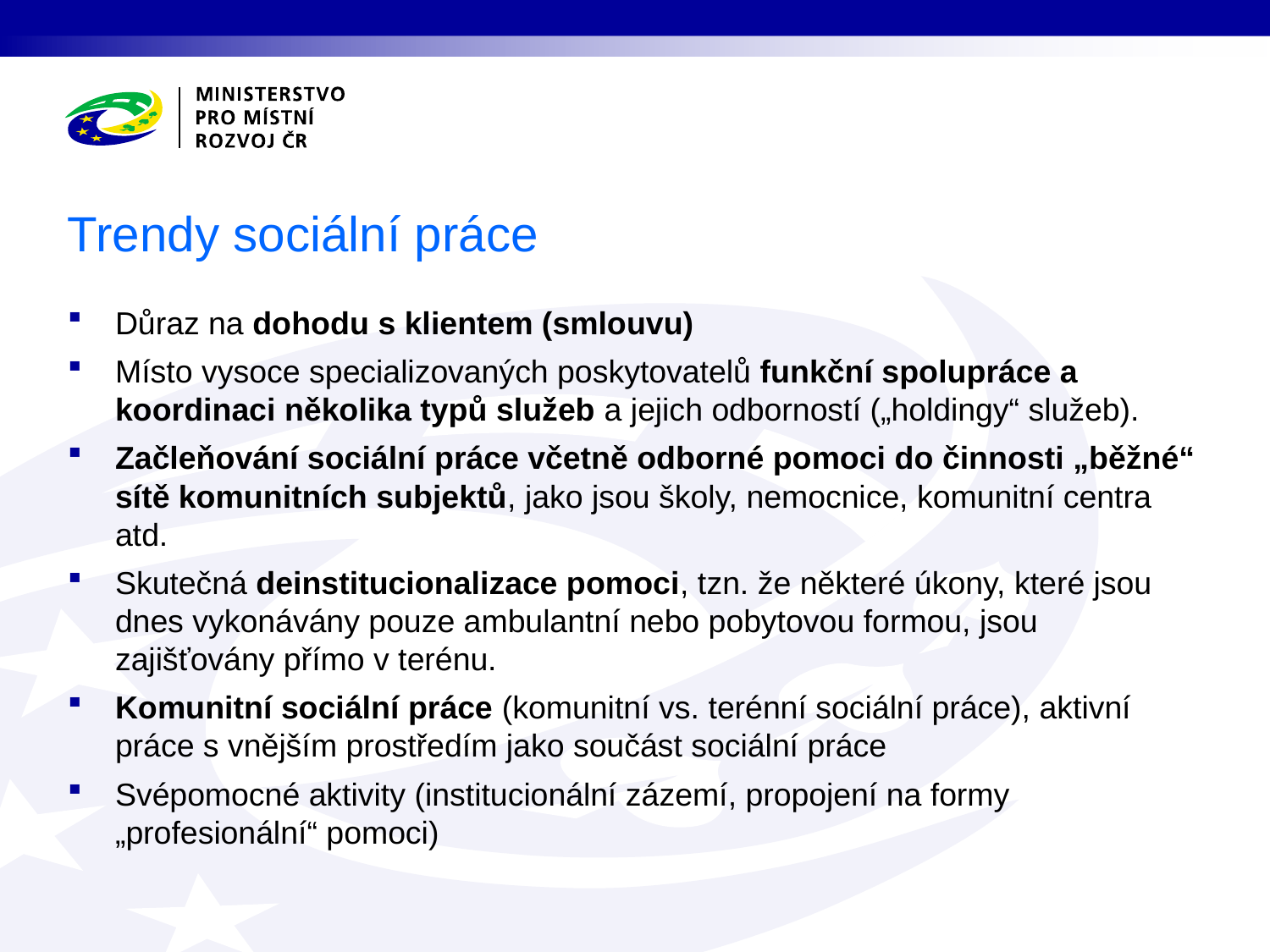

Trendy sociální práce
Důraz na dohodu s klientem (smlouvu)
Místo vysoce specializovaných poskytovatelů funkční spolupráce a koordinaci několika typů služeb a jejich odborností („holdingy“ služeb).
Začleňování sociální práce včetně odborné pomoci do činnosti „běžné“ sítě komunitních subjektů, jako jsou školy, nemocnice, komunitní centra atd.
Skutečná deinstitucionalizace pomoci, tzn. že některé úkony, které jsou dnes vykonávány pouze ambulantní nebo pobytovou formou, jsou zajišťovány přímo v terénu.
Komunitní sociální práce (komunitní vs. terénní sociální práce), aktivní práce s vnějším prostředím jako součást sociální práce
Svépomocné aktivity (institucionální zázemí, propojení na formy „profesionální“ pomoci)